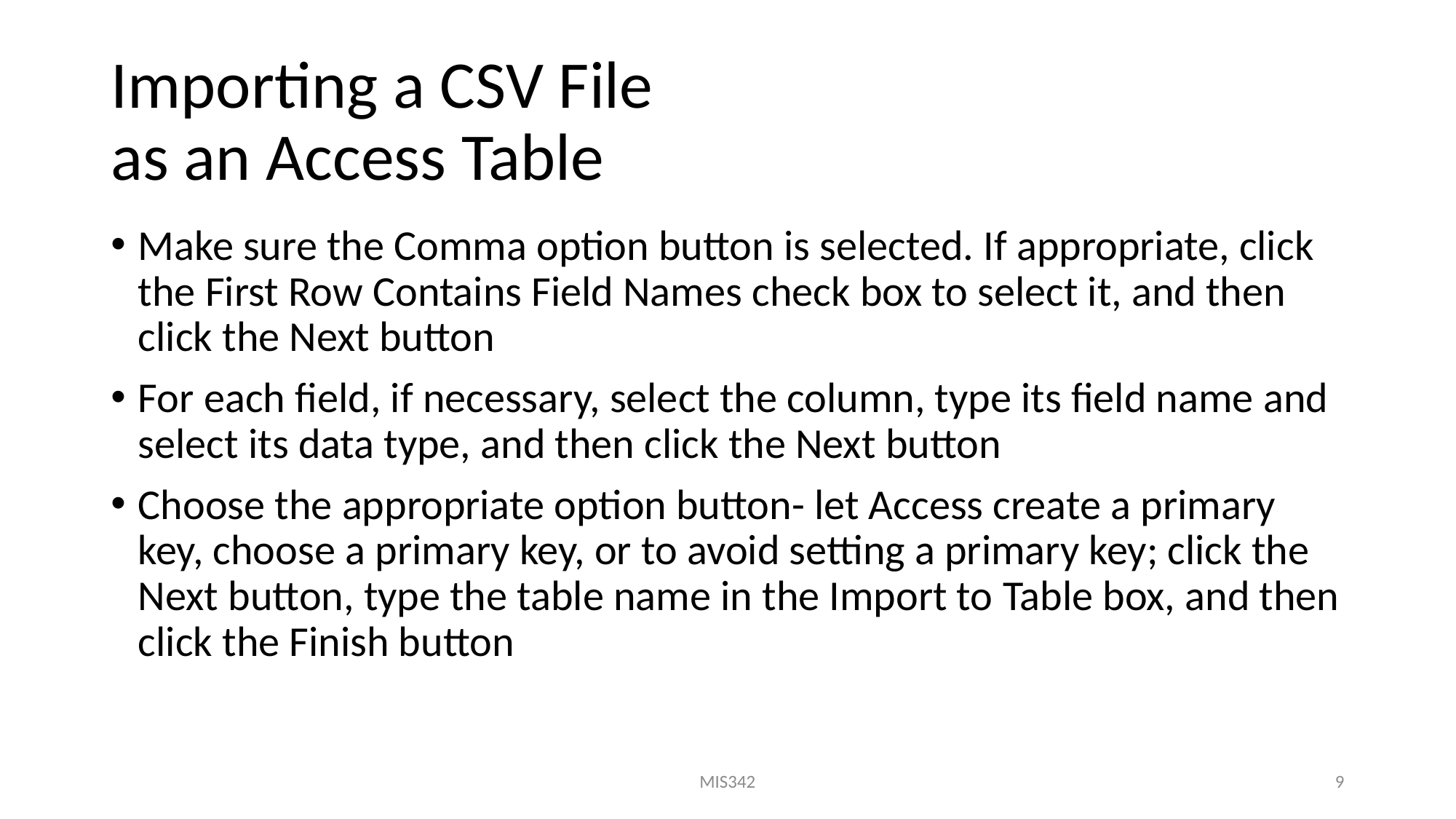

# Importing a CSV File as an Access Table
Make sure the Comma option button is selected. If appropriate, click the First Row Contains Field Names check box to select it, and then click the Next button
For each field, if necessary, select the column, type its field name and select its data type, and then click the Next button
Choose the appropriate option button- let Access create a primary key, choose a primary key, or to avoid setting a primary key; click the Next button, type the table name in the Import to Table box, and then click the Finish button
MIS342
9